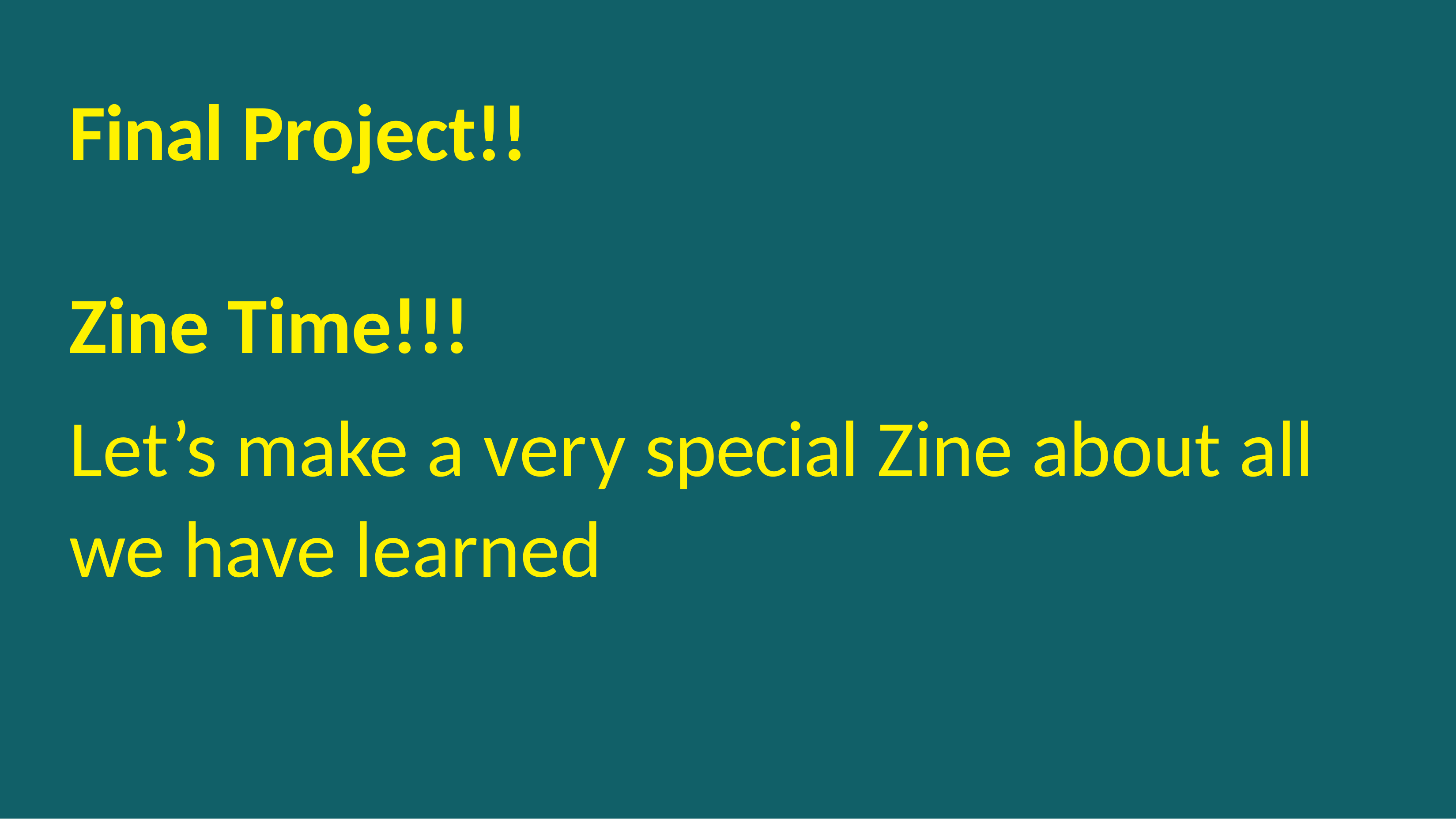

Final Project!!
Zine Time!!!
Let’s make a very special Zine about all we have learned